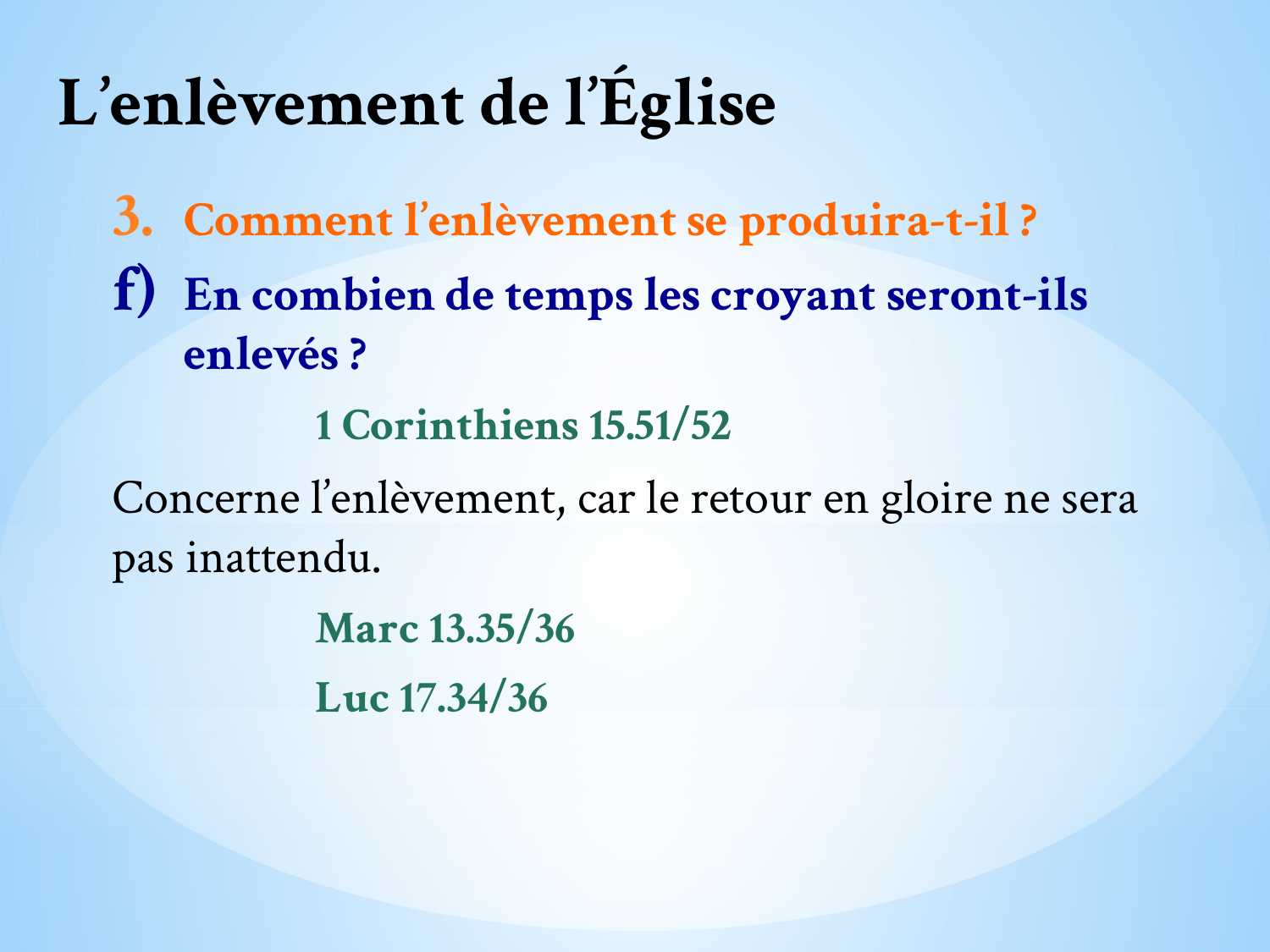

# L’enlèvement de l’Église
Comment l’enlèvement se produira-t-il ?
En combien de temps les croyant seront-ils enlevés ?
1 Corinthiens 15.51/52
Concerne l’enlèvement, car le retour en gloire ne sera pas inattendu.
Marc 13.35/36
Luc 17.34/36